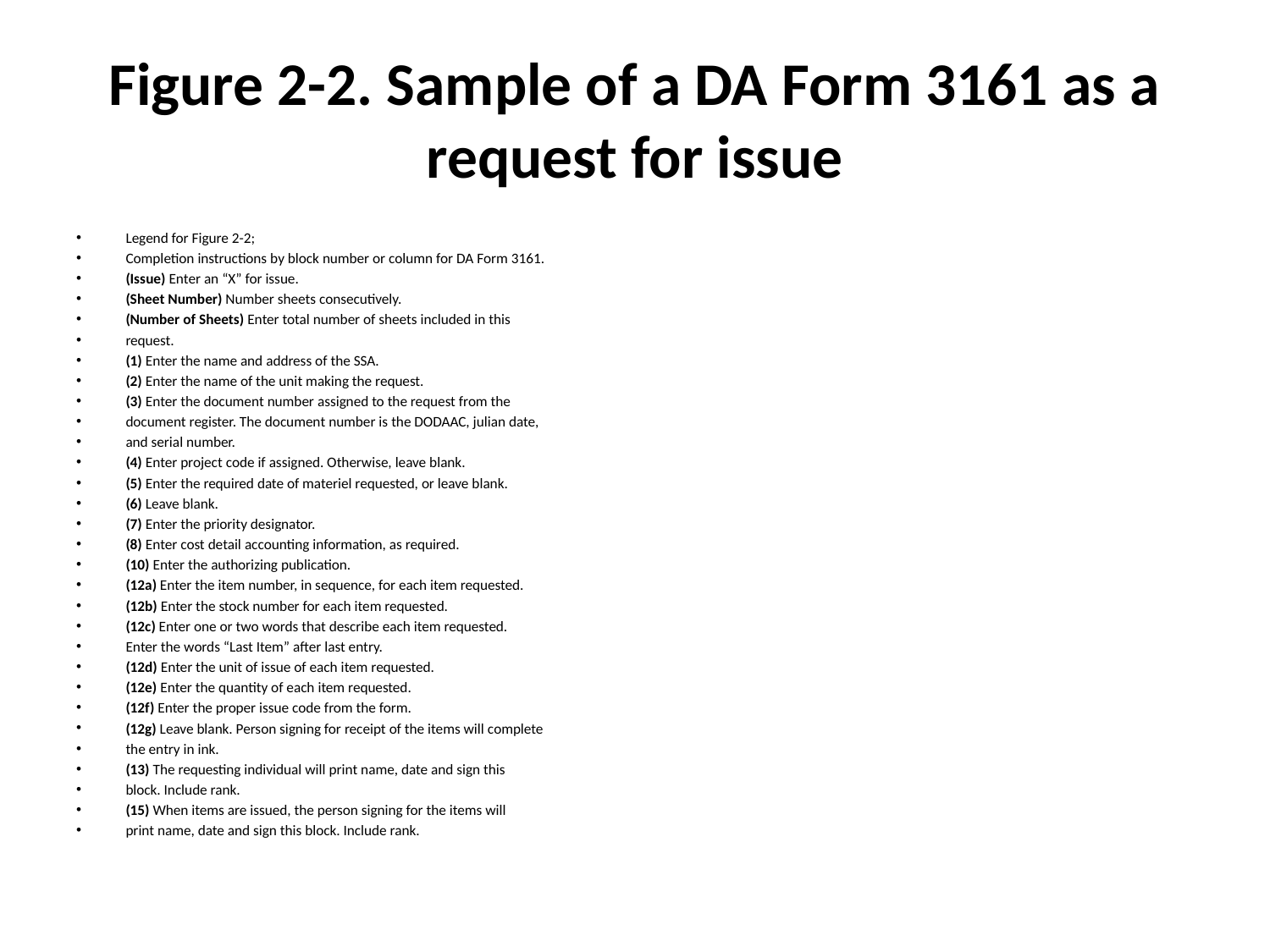

# Figure 2-2. Sample of a DA Form 3161 as a request for issue
Legend for Figure 2-2;
Completion instructions by block number or column for DA Form 3161.
(Issue) Enter an “X” for issue.
(Sheet Number) Number sheets consecutively.
(Number of Sheets) Enter total number of sheets included in this
request.
(1) Enter the name and address of the SSA.
(2) Enter the name of the unit making the request.
(3) Enter the document number assigned to the request from the
document register. The document number is the DODAAC, julian date,
and serial number.
(4) Enter project code if assigned. Otherwise, leave blank.
(5) Enter the required date of materiel requested, or leave blank.
(6) Leave blank.
(7) Enter the priority designator.
(8) Enter cost detail accounting information, as required.
(10) Enter the authorizing publication.
(12a) Enter the item number, in sequence, for each item requested.
(12b) Enter the stock number for each item requested.
(12c) Enter one or two words that describe each item requested.
Enter the words “Last Item” after last entry.
(12d) Enter the unit of issue of each item requested.
(12e) Enter the quantity of each item requested.
(12f) Enter the proper issue code from the form.
(12g) Leave blank. Person signing for receipt of the items will complete
the entry in ink.
(13) The requesting individual will print name, date and sign this
block. Include rank.
(15) When items are issued, the person signing for the items will
print name, date and sign this block. Include rank.